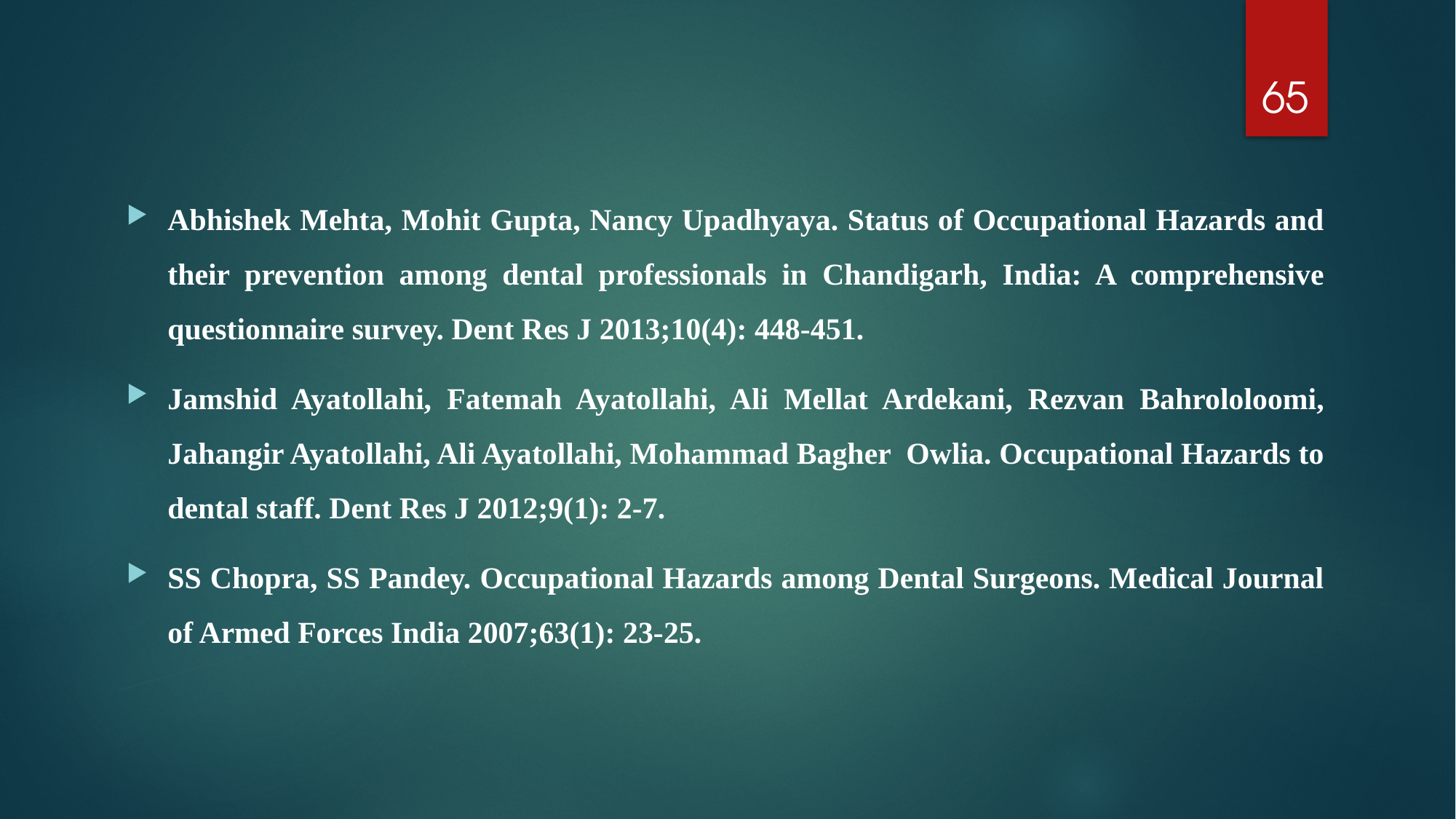

65
Abhishek Mehta, Mohit Gupta, Nancy Upadhyaya. Status of Occupational Hazards and their prevention among dental professionals in Chandigarh, India: A comprehensive questionnaire survey. Dent Res J 2013;10(4): 448-451.
Jamshid Ayatollahi, Fatemah Ayatollahi, Ali Mellat Ardekani, Rezvan Bahrololoomi, Jahangir Ayatollahi, Ali Ayatollahi, Mohammad Bagher  Owlia. Occupational Hazards to dental staff. Dent Res J 2012;9(1): 2-7.
SS Chopra, SS Pandey. Occupational Hazards among Dental Surgeons. Medical Journal of Armed Forces India 2007;63(1): 23-25.